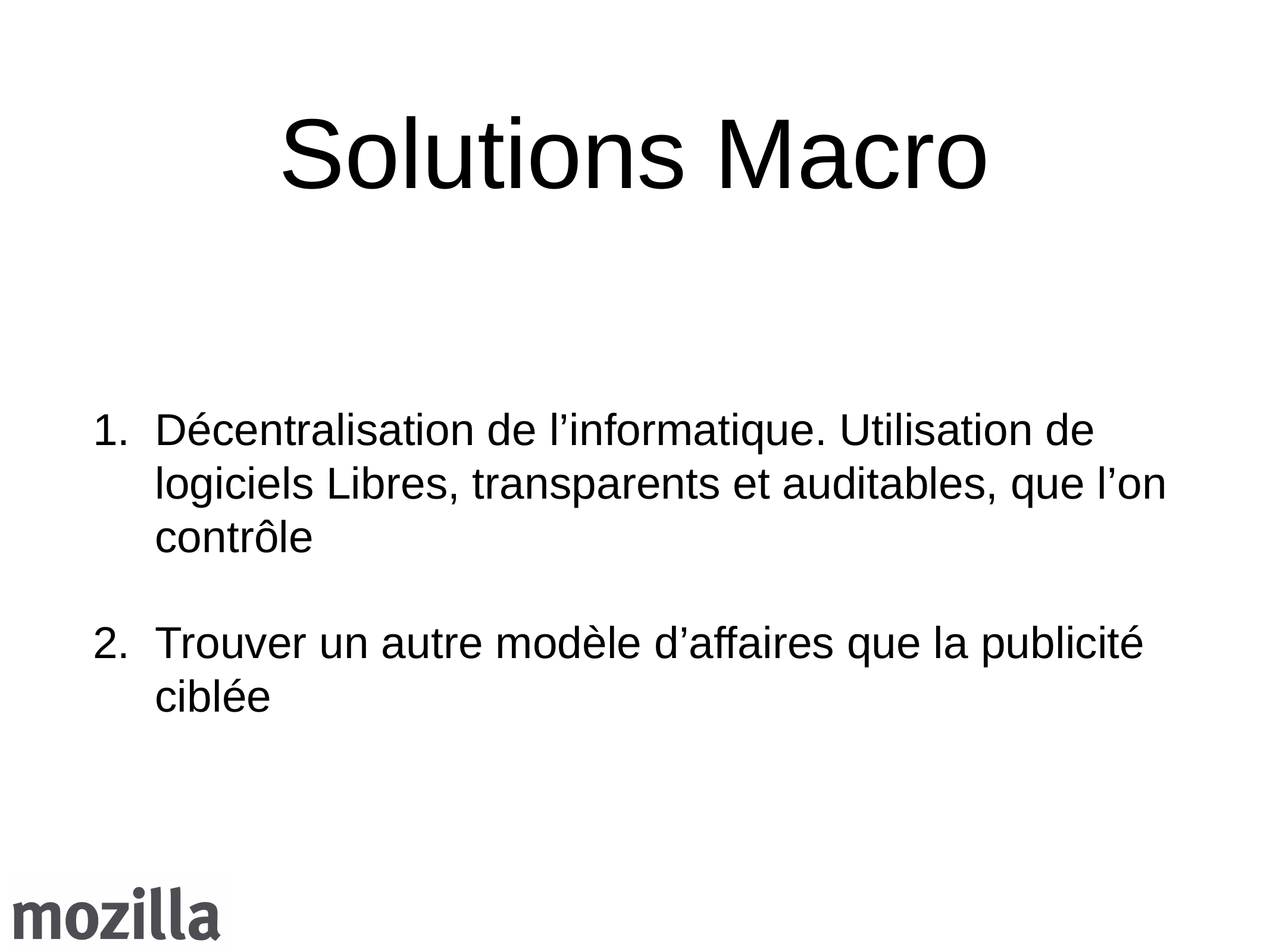

# Solutions Macro
Décentralisation de l’informatique. Utilisation de logiciels Libres, transparents et auditables, que l’on contrôle
Trouver un autre modèle d’affaires que la publicité ciblée